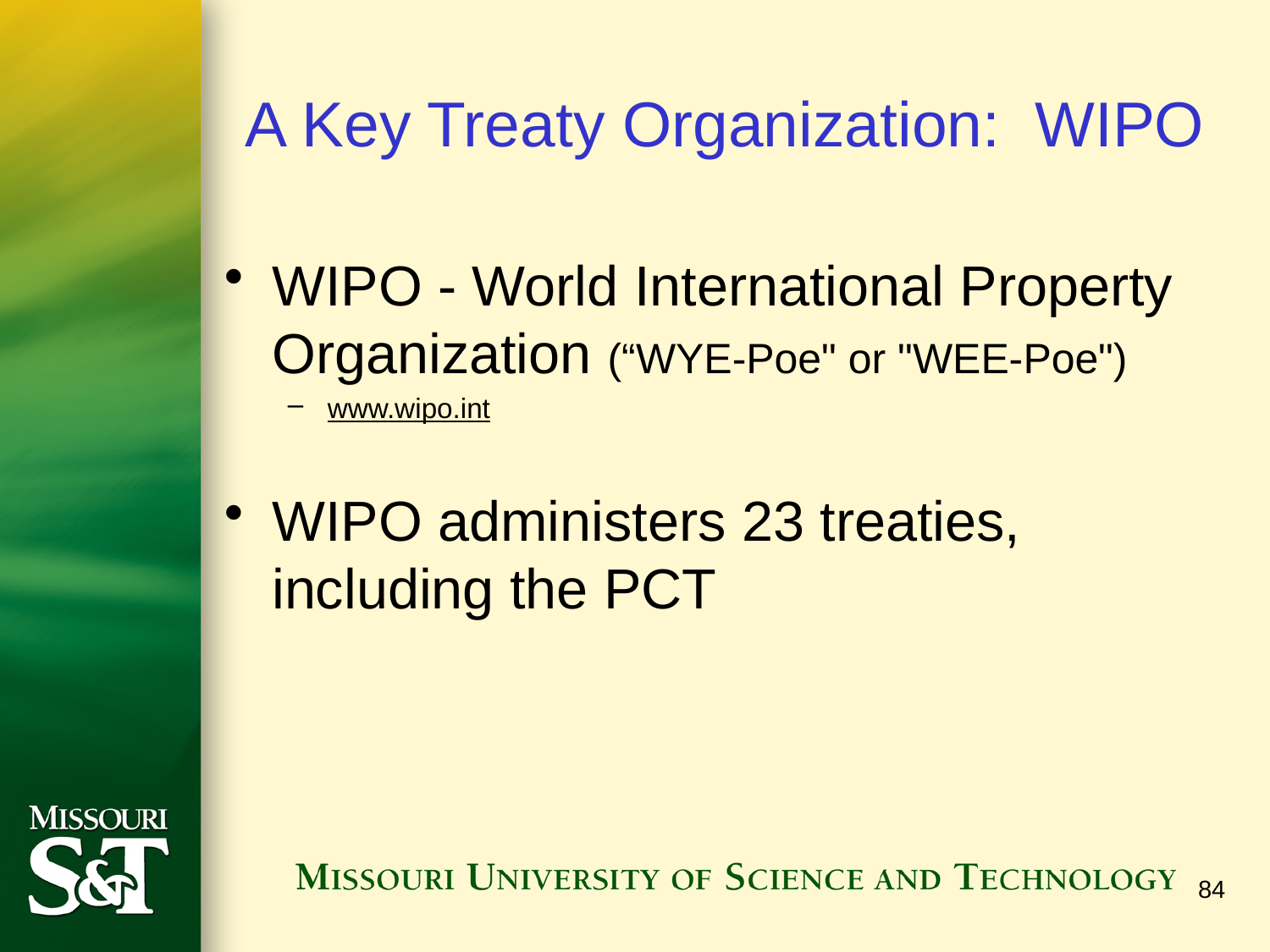

# A Key Treaty Organization:  WIPO
WIPO - World International Property  Organization (“WYE-Poe" or "WEE-Poe")
www.wipo.int

WIPO administers 23 treaties, including the PCT
84